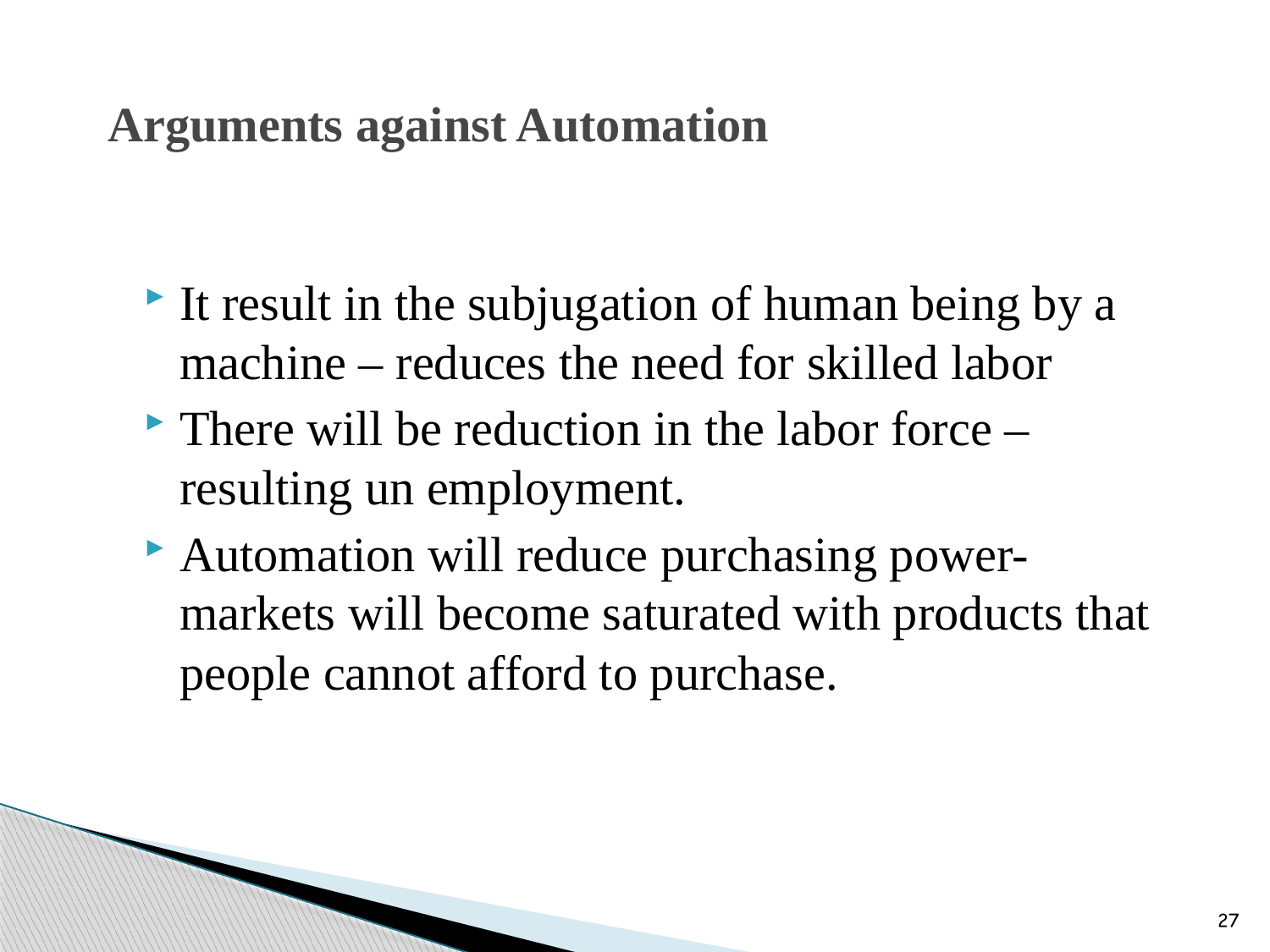

# Arguments against Automation
It result in the subjugation of human being by a machine – reduces the need for skilled labor
There will be reduction in the labor force – resulting un employment.
Automation will reduce purchasing power- markets will become saturated with products that people cannot afford to purchase.
27